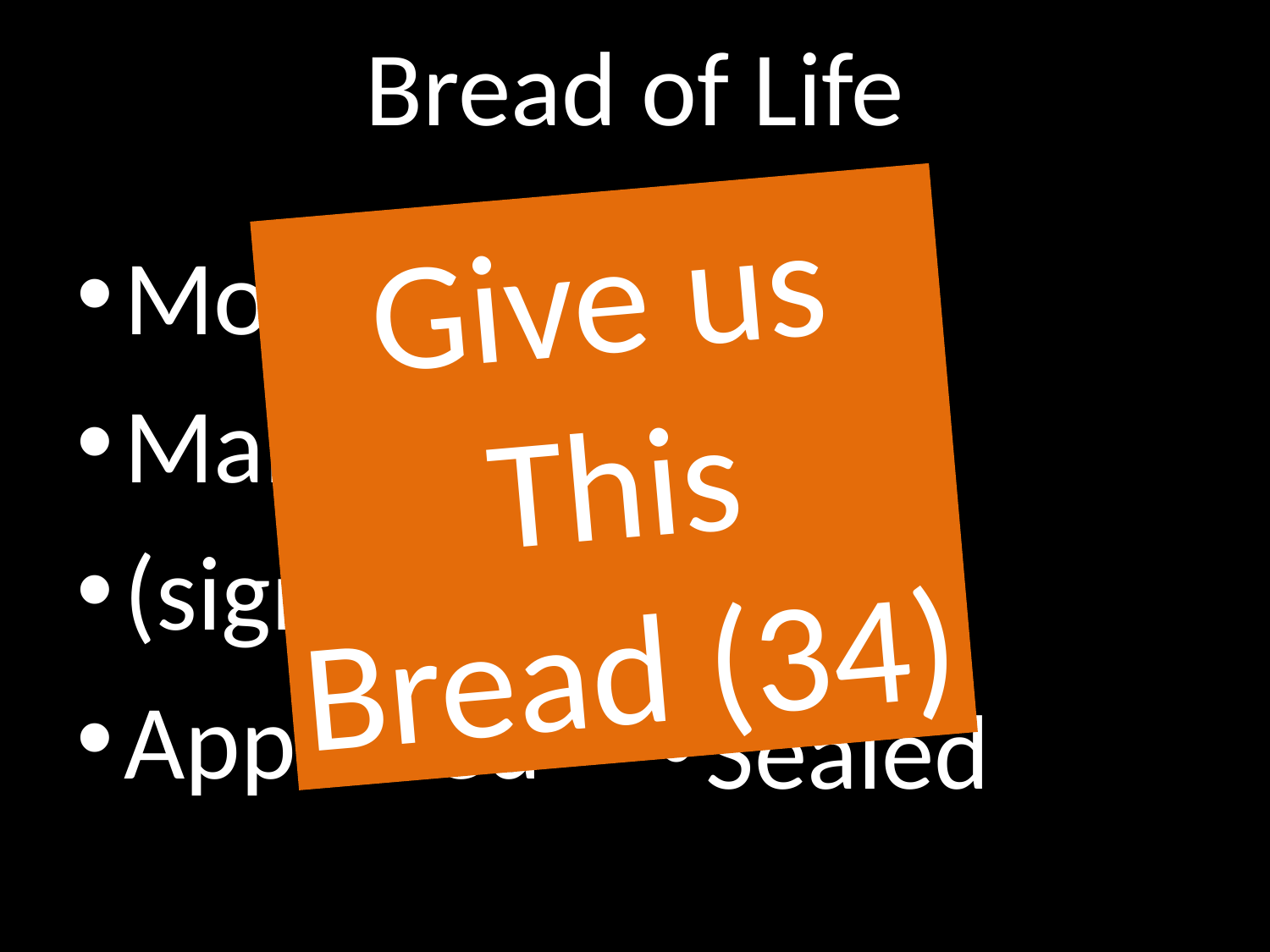

# Bread of Life
Give us
This
Bread (34)
Moses
Manna
(sign)
Approved
Jesus
Bread
Sign
Sealed